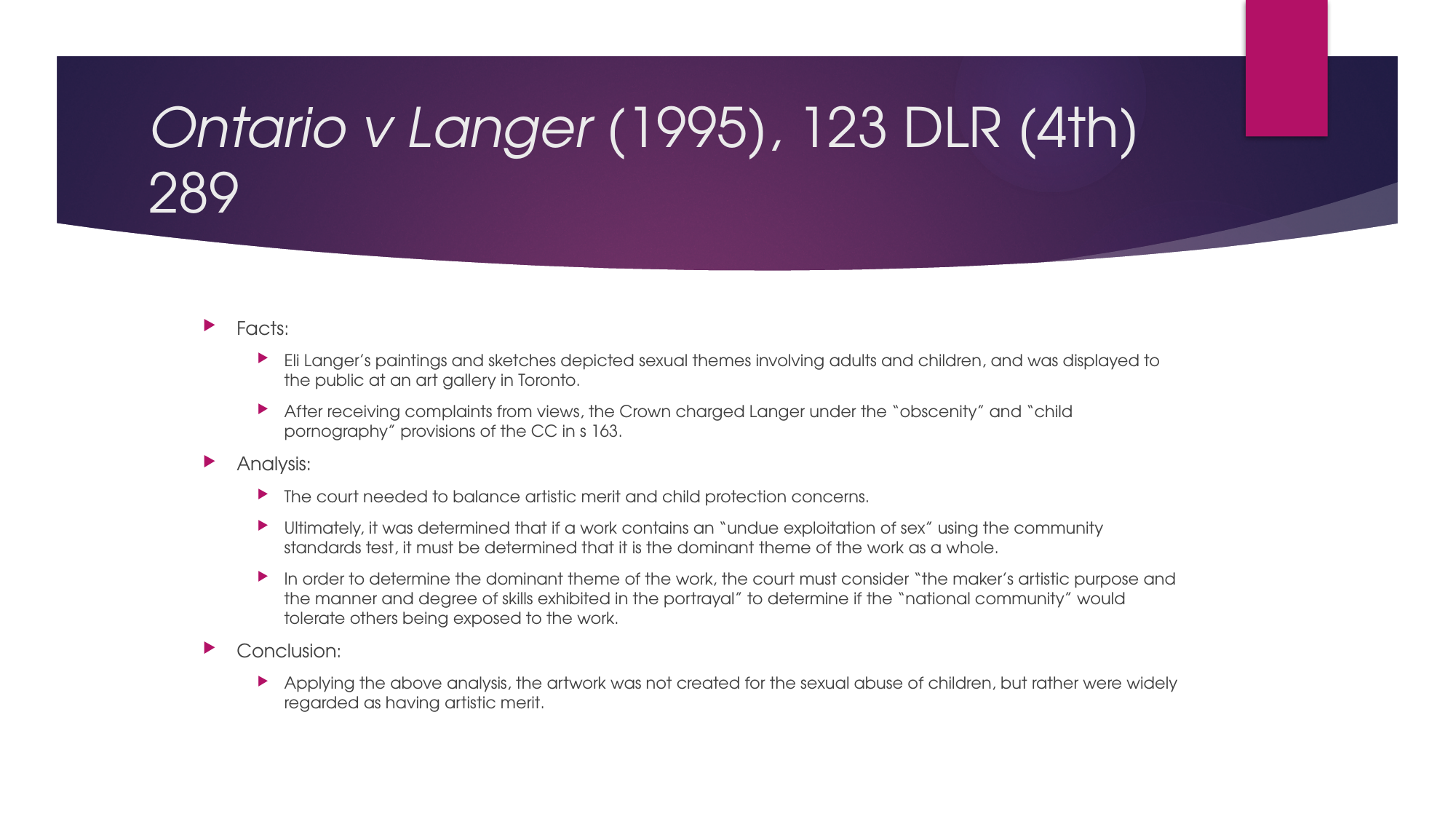

# Ontario v Langer (1995), 123 DLR (4th) 289
Facts:
Eli Langer’s paintings and sketches depicted sexual themes involving adults and children, and was displayed to the public at an art gallery in Toronto.
After receiving complaints from views, the Crown charged Langer under the “obscenity” and “child pornography” provisions of the CC in s 163.
Analysis:
The court needed to balance artistic merit and child protection concerns.
Ultimately, it was determined that if a work contains an “undue exploitation of sex” using the community standards test, it must be determined that it is the dominant theme of the work as a whole.
In order to determine the dominant theme of the work, the court must consider “the maker’s artistic purpose and the manner and degree of skills exhibited in the portrayal” to determine if the “national community” would tolerate others being exposed to the work.
Conclusion:
Applying the above analysis, the artwork was not created for the sexual abuse of children, but rather were widely regarded as having artistic merit.